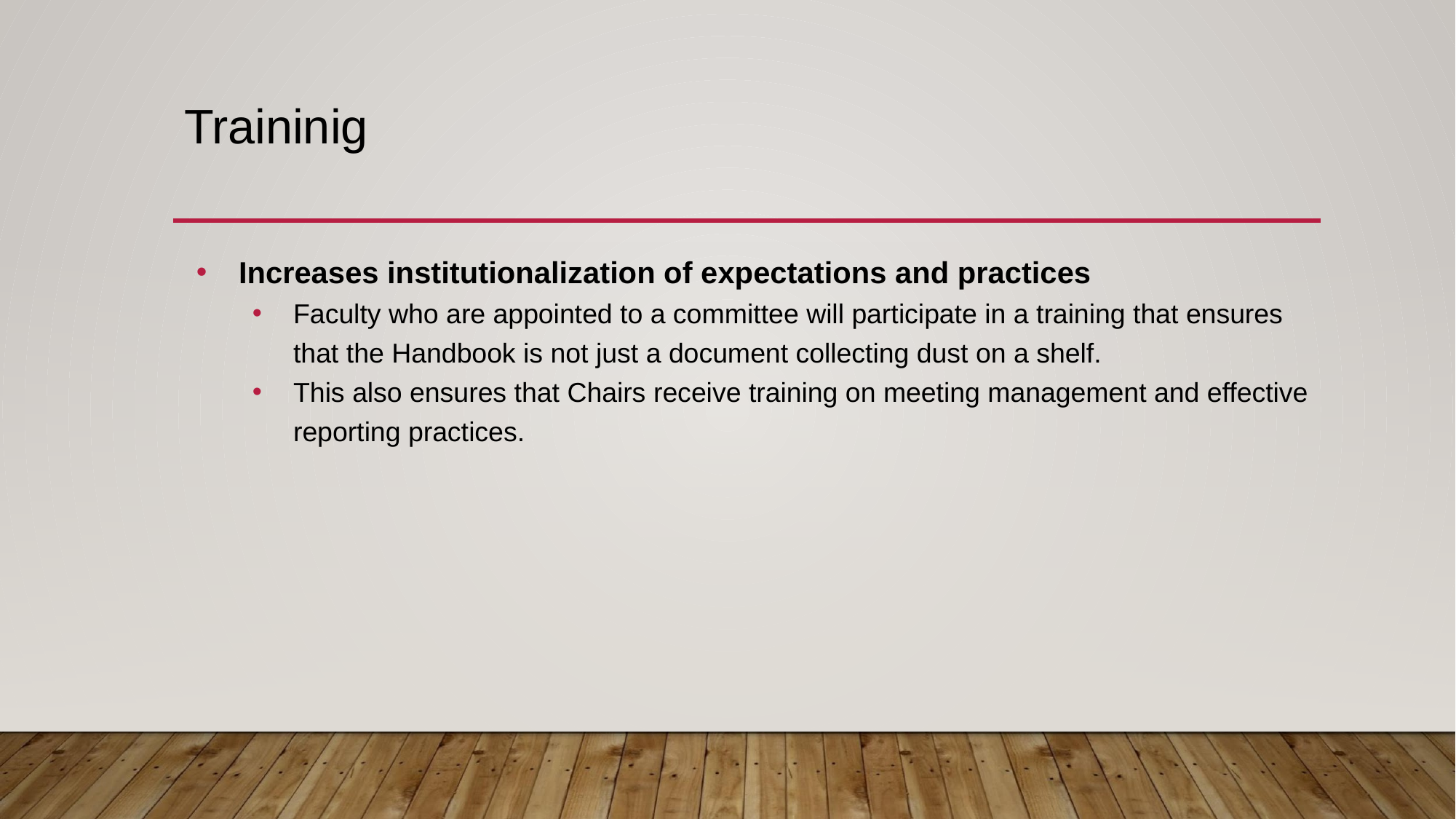

# Traininig
Increases institutionalization of expectations and practices
Faculty who are appointed to a committee will participate in a training that ensures that the Handbook is not just a document collecting dust on a shelf.
This also ensures that Chairs receive training on meeting management and effective reporting practices.